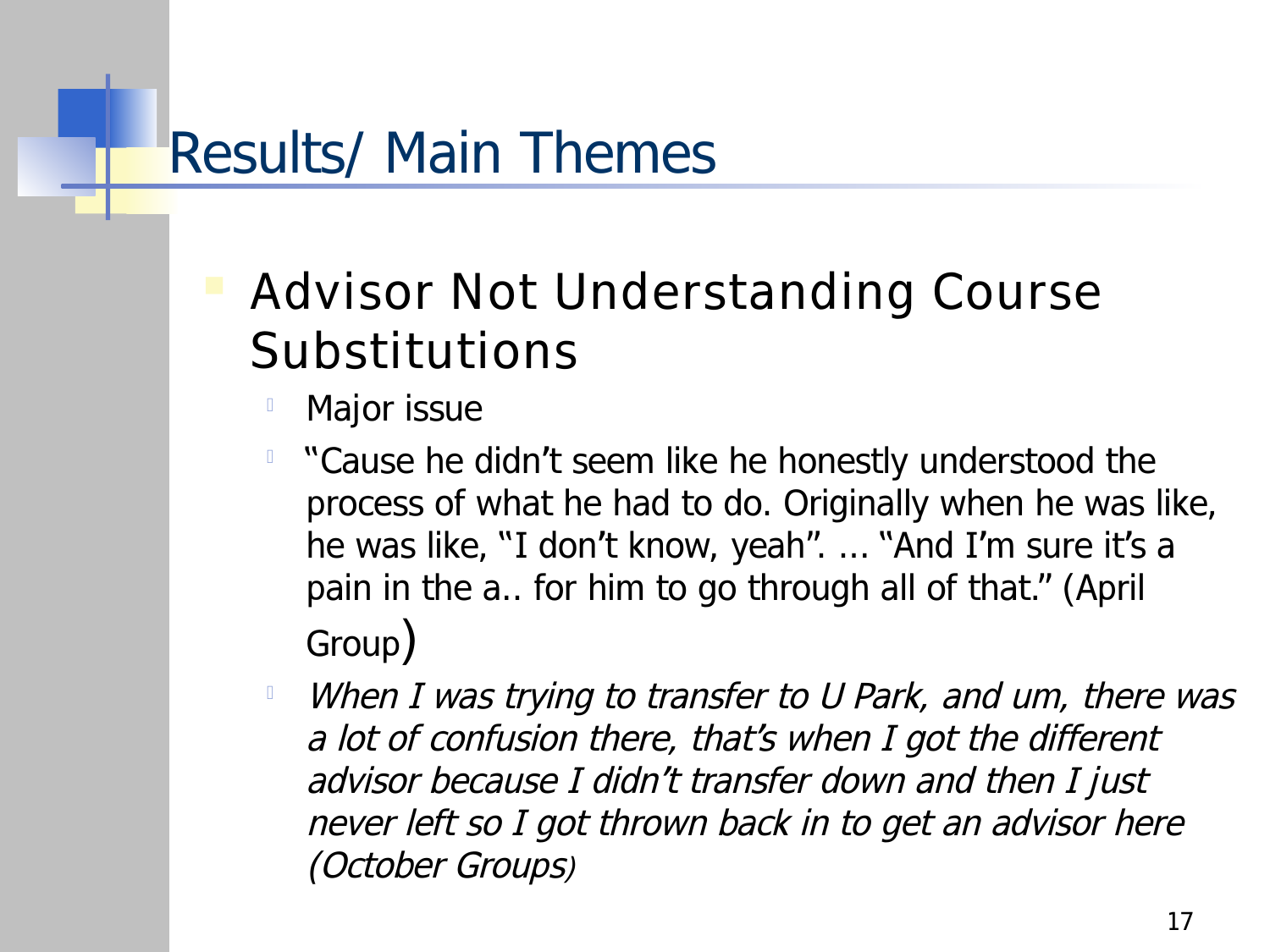

# Results/ Main Themes
Advisor Not Understanding Course Substitutions
Major issue
“Cause he didn’t seem like he honestly understood the process of what he had to do. Originally when he was like, he was like, “I don’t know, yeah”. ... “And I’m sure it’s a pain in the a.. for him to go through all of that.” (April  Group)
When I was trying to transfer to U Park, and um, there was a lot of confusion there, that’s when I got the different advisor because I didn’t transfer down and then I just never left so I got thrown back in to get an advisor here (October Groups)
17